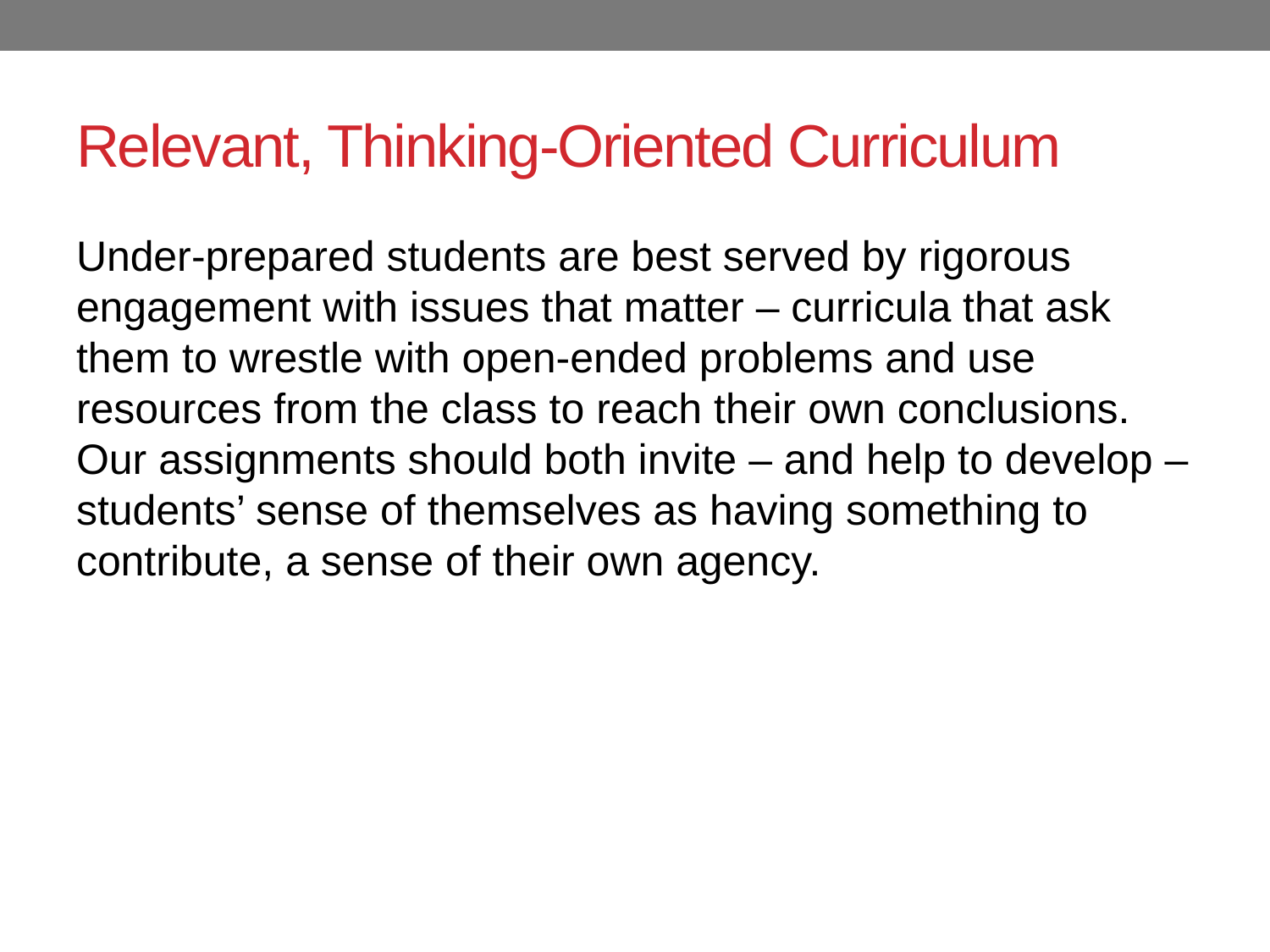

# Relevant, Thinking-Oriented Curriculum
Under-prepared students are best served by rigorous engagement with issues that matter – curricula that ask them to wrestle with open-ended problems and use resources from the class to reach their own conclusions. Our assignments should both invite – and help to develop – students’ sense of themselves as having something to contribute, a sense of their own agency.